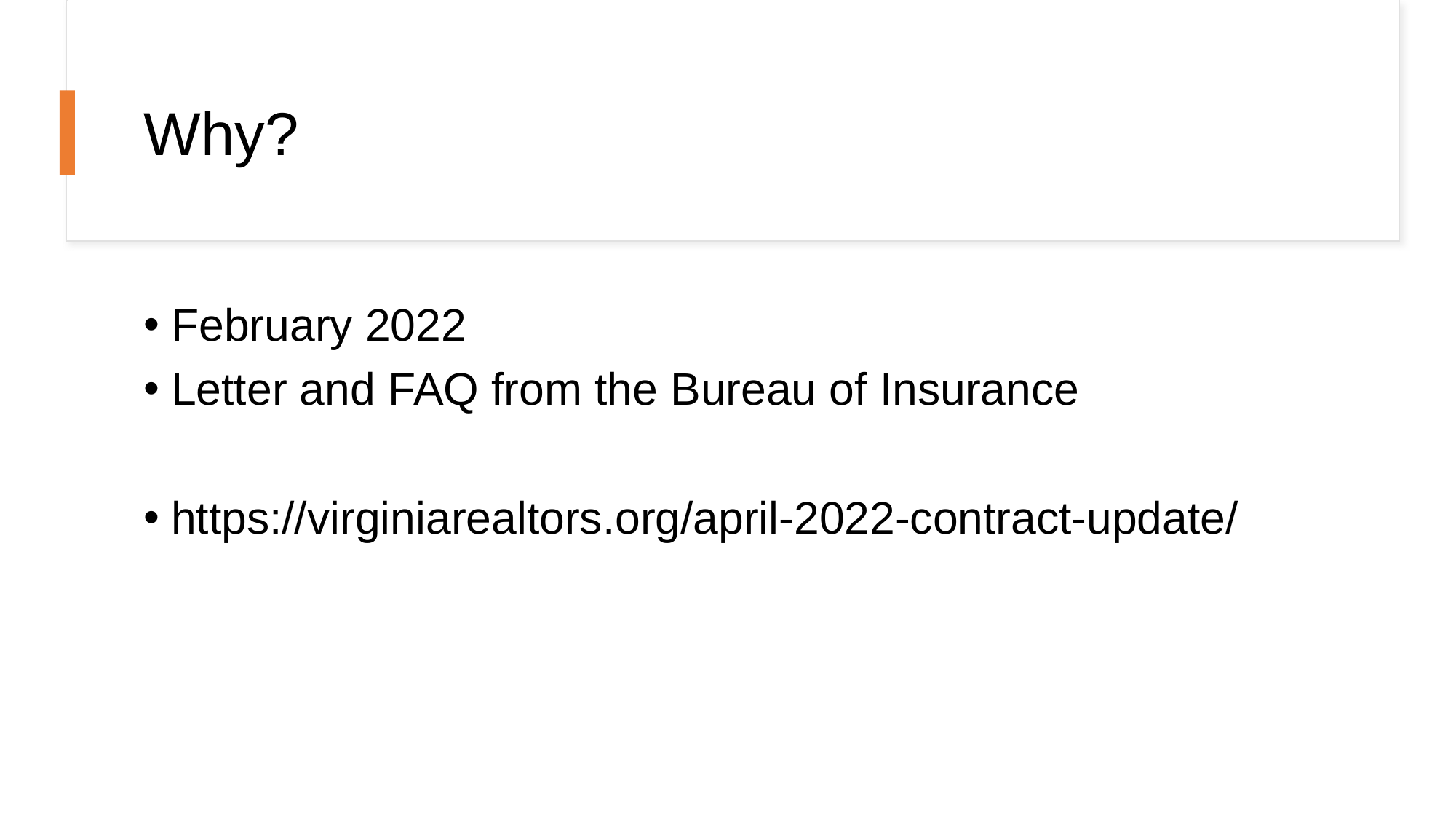

# Why?

February 2022
Letter and FAQ from the Bureau of Insurance

https://virginiarealtors.org/april-2022-contract-update/